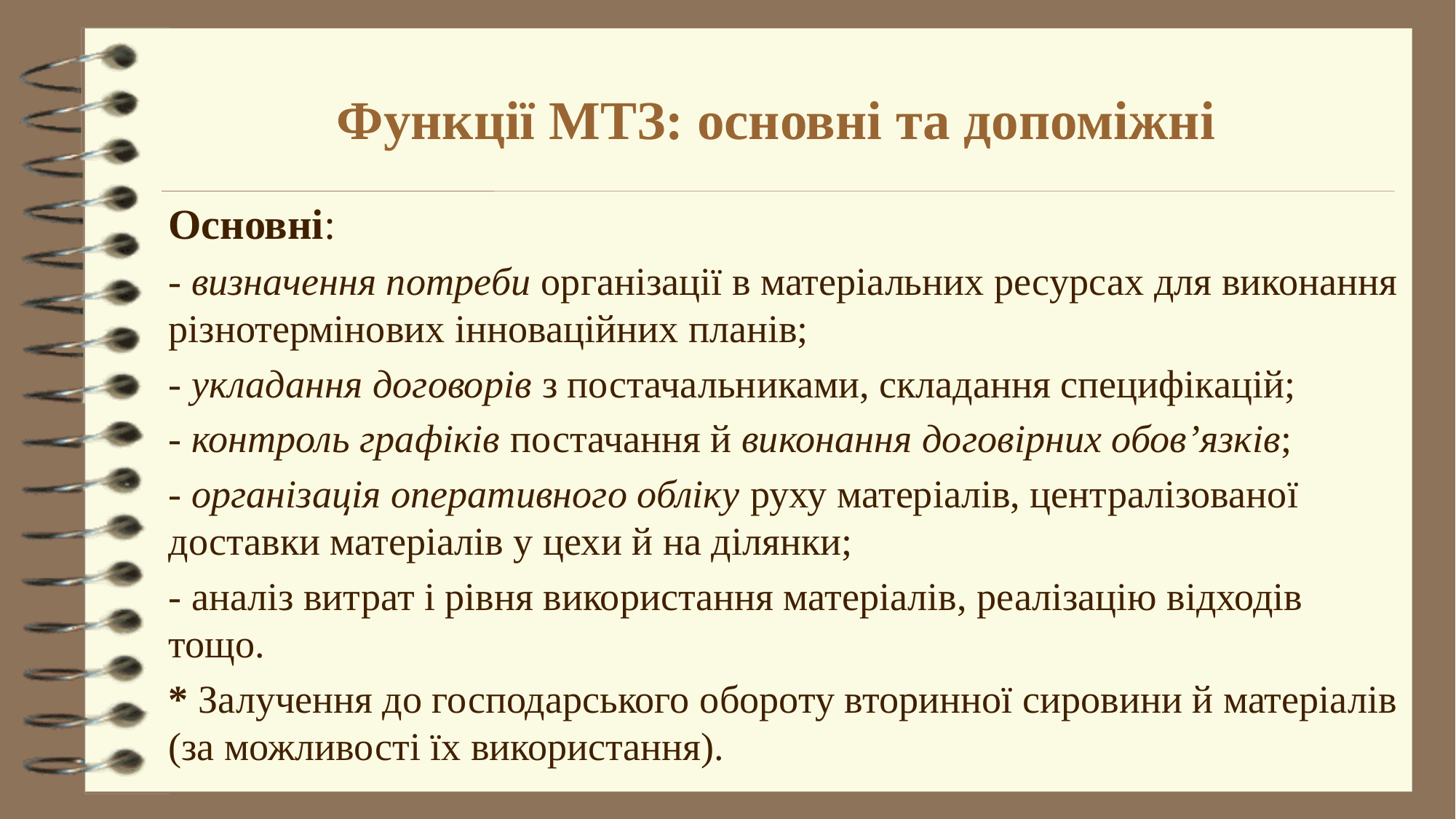

# Функції МТЗ: основні та допоміжні
Основні:
- визначення потреби організації в матеріальних ресурсах для виконання різнотермінових інноваційних планів;
- укладання договорів з постачальниками, складання специфікацій;
- контроль графіків постачання й виконання договірних обов’язків;
- організація оперативного обліку руху матеріалів, централізованої доставки матеріалів у цехи й на ділянки;
- аналіз витрат і рівня використання матеріалів, реалізацію відходів тощо.
* Залучення до господарського обороту вторинної сировини й матеріалів (за можливості їх використання).